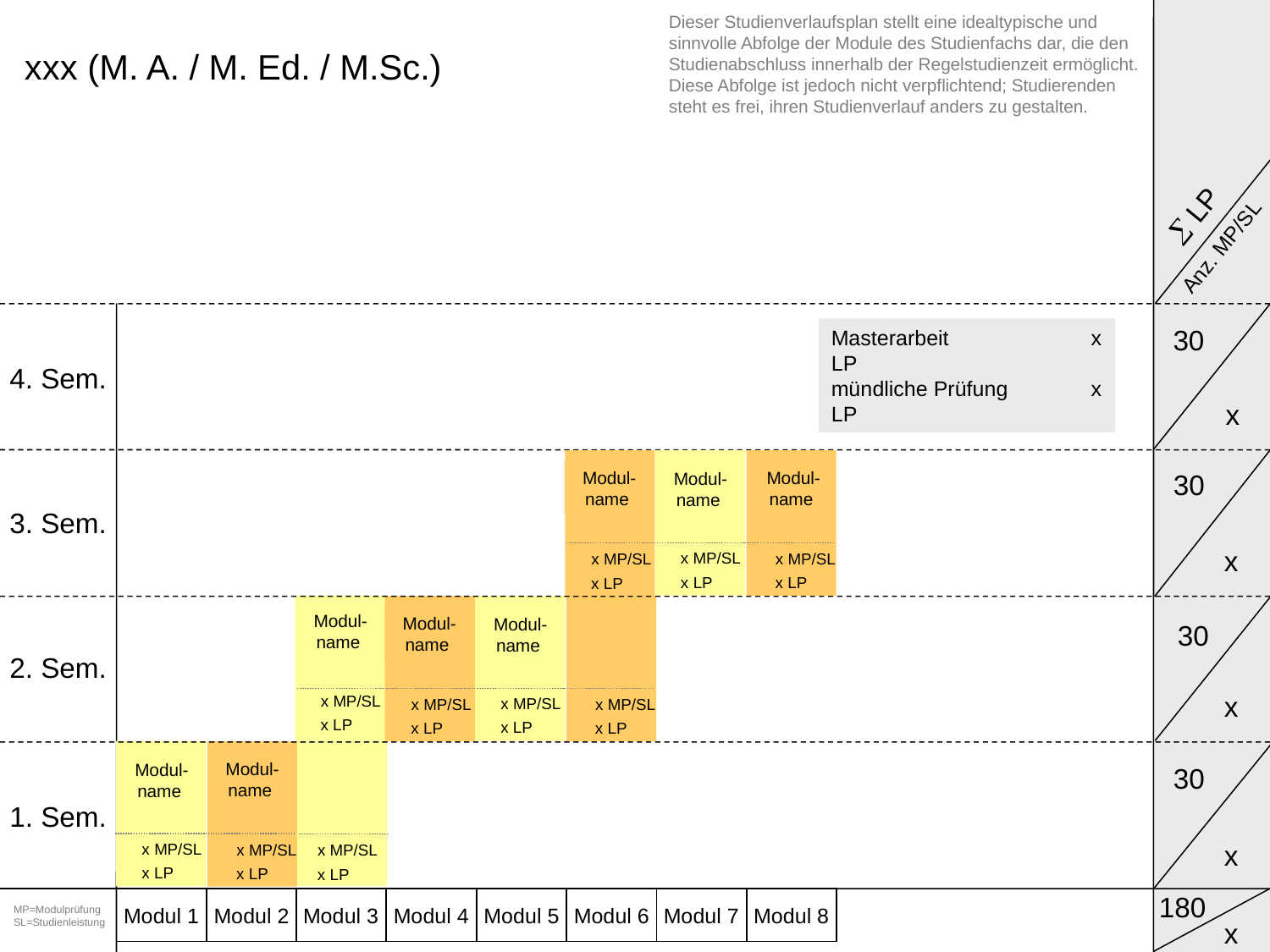

Dieser Studienverlaufsplan stellt eine idealtypische und sinnvolle Abfolge der Module des Studienfachs dar, die den Studienabschluss innerhalb der Regelstudienzeit ermöglicht. Diese Abfolge ist jedoch nicht verpflichtend; Studierenden steht es frei, ihren Studienverlauf anders zu gestalten.
xxx (M. A. / M. Ed. / M.Sc.)
∑ LP
Anz. MP/SL

30
4. Sem.
Masterarbeit		 x LP
mündliche Prüfung		 x LP
x

30
3. Sem.
Modul-name
Modul-name
Modul-name
x
x MP/SL
x MP/SL
x MP/SL
x LP
x LP
x LP

2. Sem.
Modul-name
Modul-name
Modul-name
30
x
x MP/SL
x MP/SL
x MP/SL
x MP/SL
x LP
x LP
x LP
x LP

30
Modul-name
Modul-name
1. Sem.
x
x MP/SL
x MP/SL
x MP/SL
x LP
x LP
x LP
180

Modul 1
Modul 2
Modul 3
Modul 4
Modul 5
Modul 6
Modul 7
Modul 8
MP=Modulprüfung
SL=Studienleistung
x